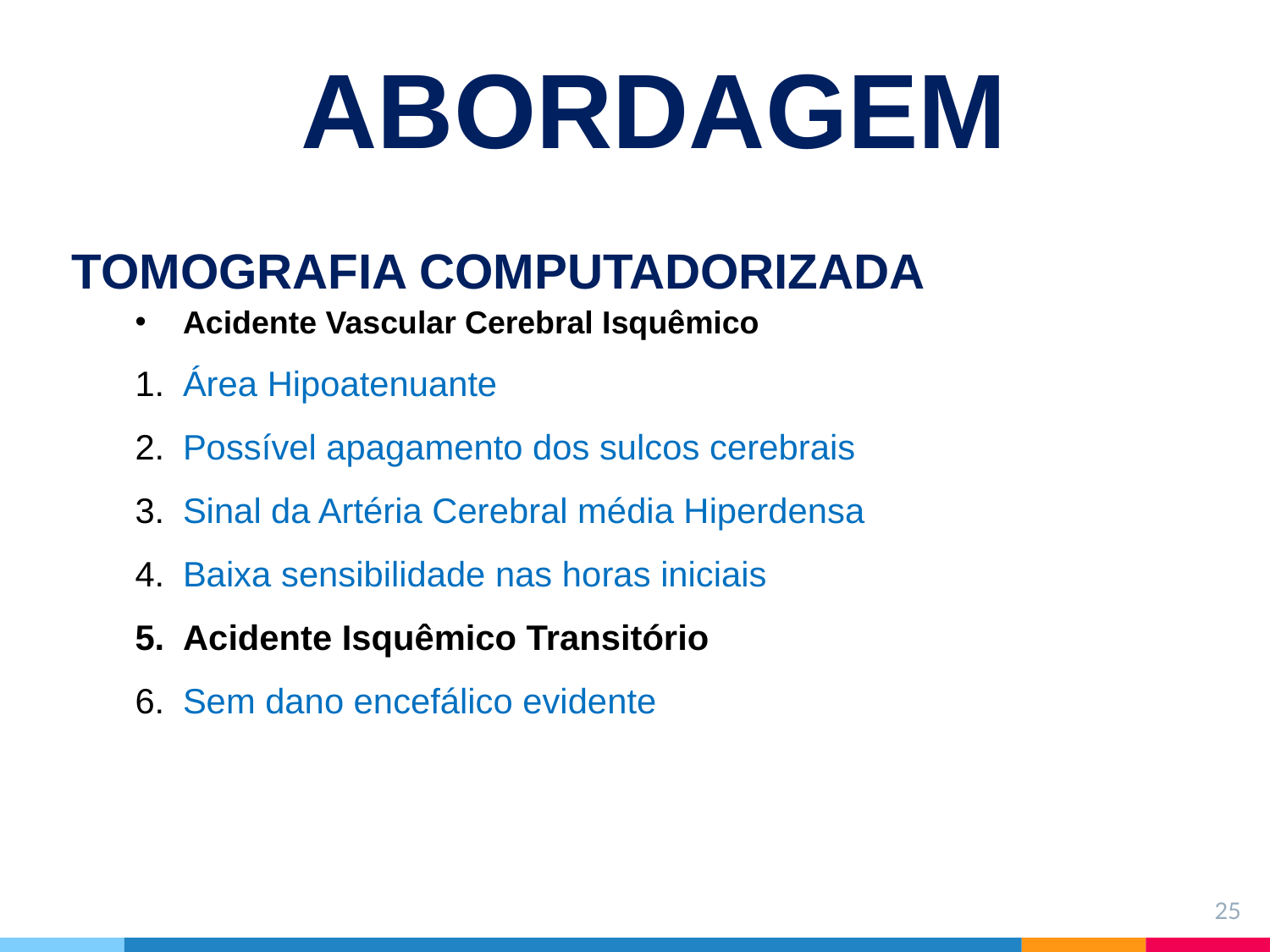

# ABORDAGEM
TOMOGRAFIA COMPUTADORIZADA
Acidente Vascular Cerebral Isquêmico
Área Hipoatenuante
Possível apagamento dos sulcos cerebrais
Sinal da Artéria Cerebral média Hiperdensa
Baixa sensibilidade nas horas iniciais
Acidente Isquêmico Transitório
Sem dano encefálico evidente

25